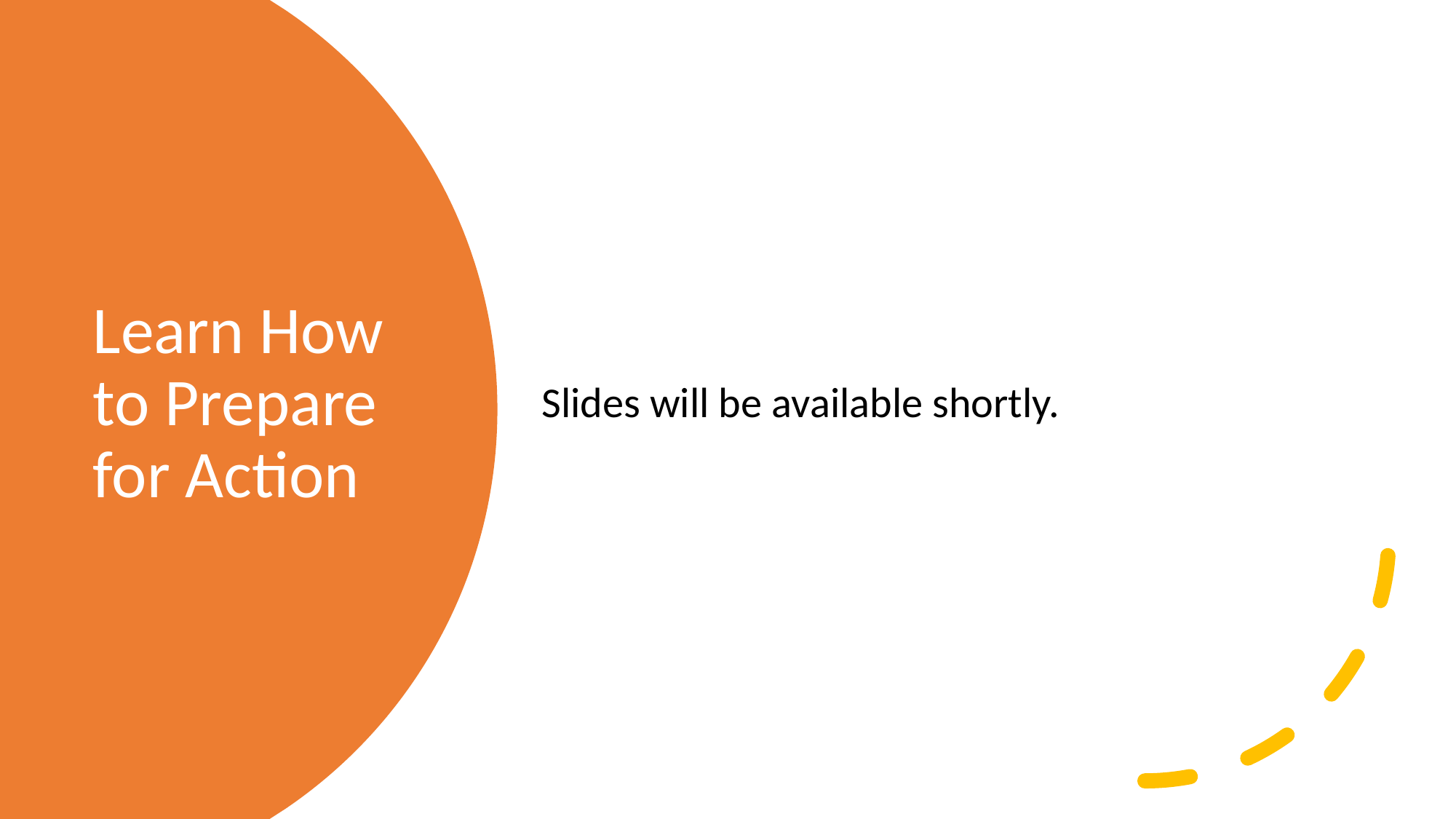

Slides will be available shortly.
# Learn How to Prepare for Action